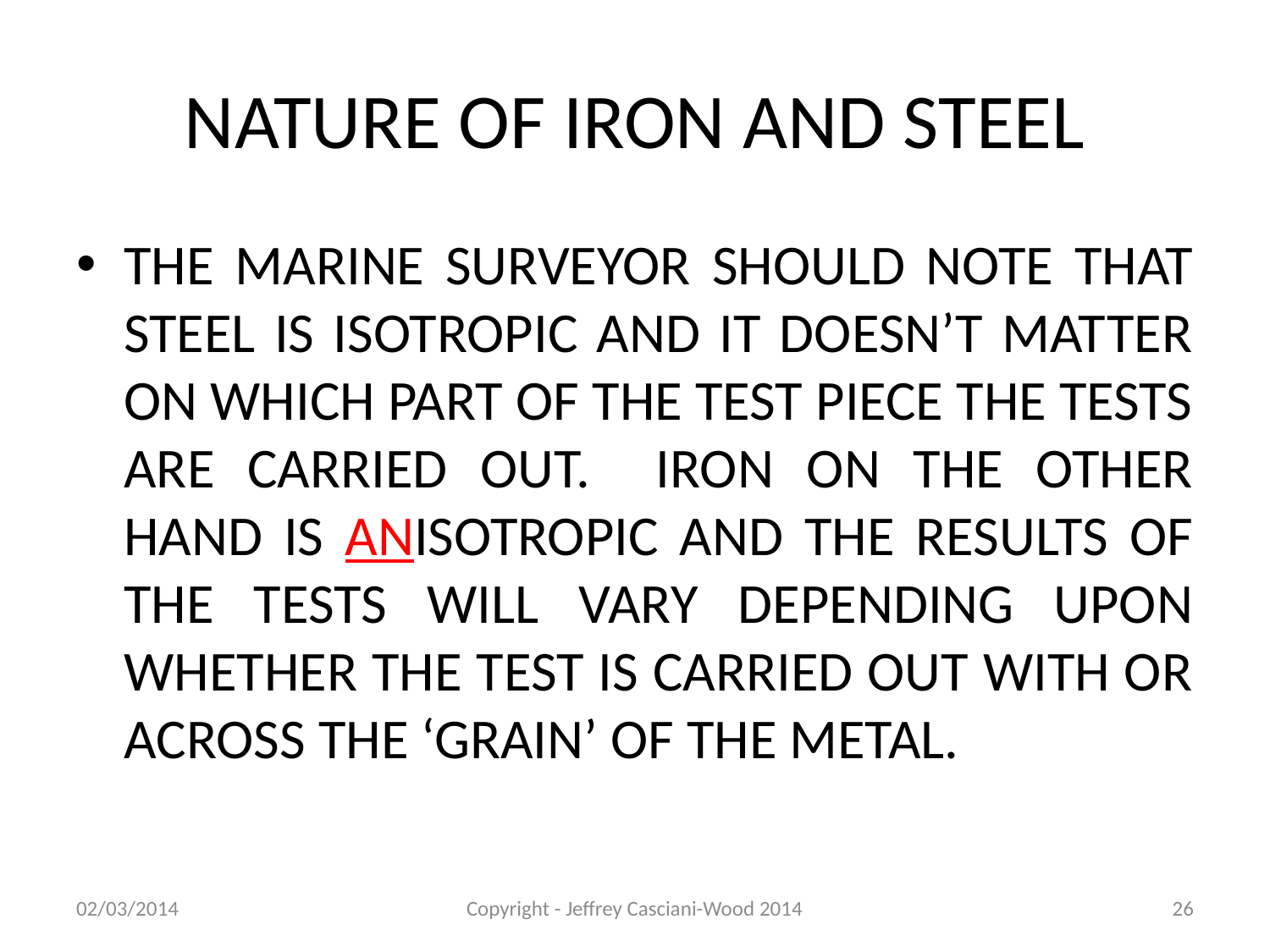

# NATURE OF IRON AND STEEL
THE MARINE SURVEYOR SHOULD NOTE THAT STEEL IS ISOTROPIC AND IT DOESN’T MATTER ON WHICH PART OF THE TEST PIECE THE TESTS ARE CARRIED OUT.  IRON ON THE OTHER HAND IS ANISOTROPIC AND THE RESULTS OF THE TESTS WILL VARY DEPENDING UPON WHETHER THE TEST IS CARRIED OUT WITH OR ACROSS THE ‘GRAIN’ OF THE METAL.
02/03/2014
Copyright - Jeffrey Casciani-Wood 2014
26